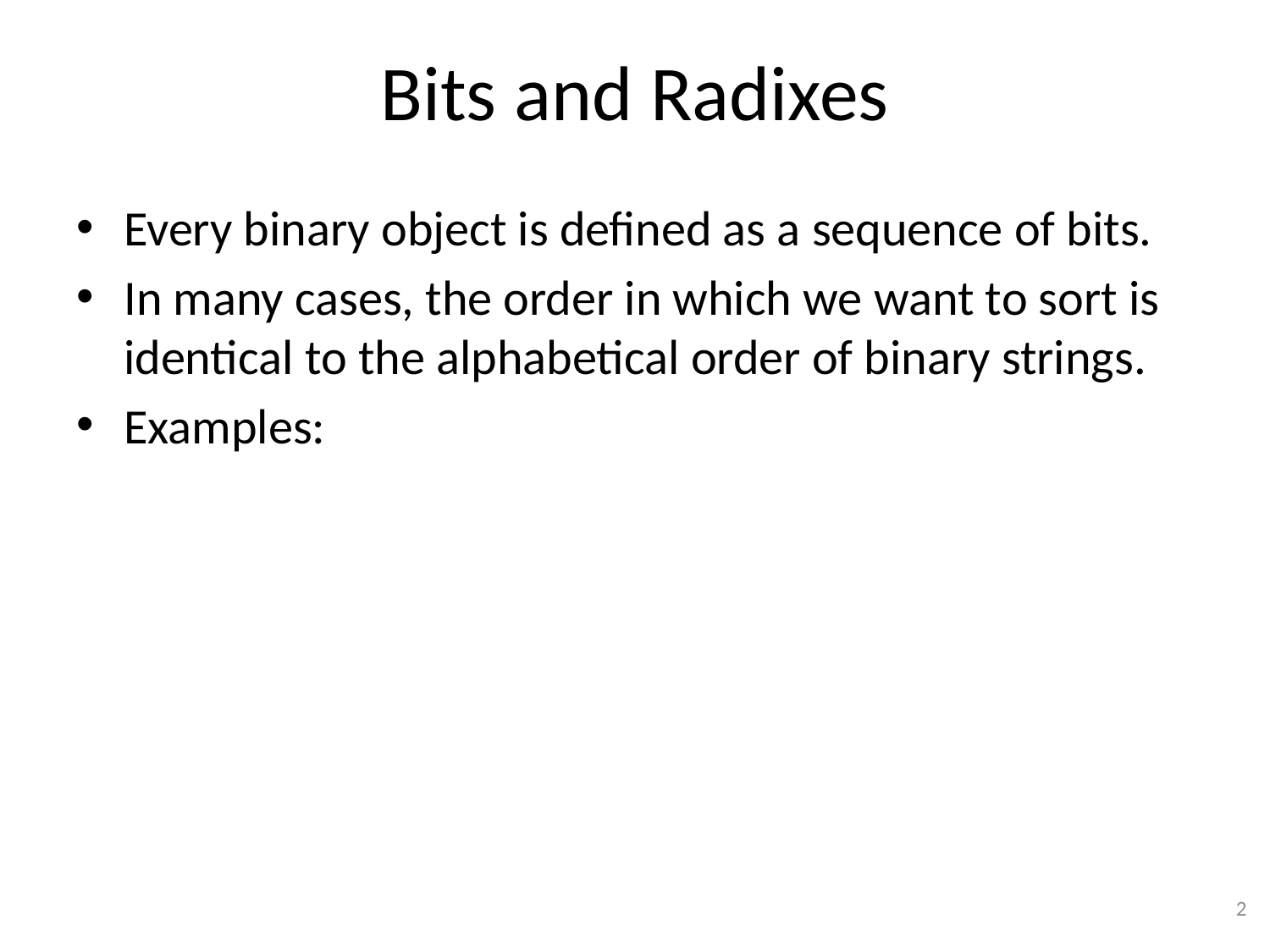

# Bits and Radixes
Every binary object is defined as a sequence of bits.
In many cases, the order in which we want to sort is identical to the alphabetical order of binary strings.
Examples:

2